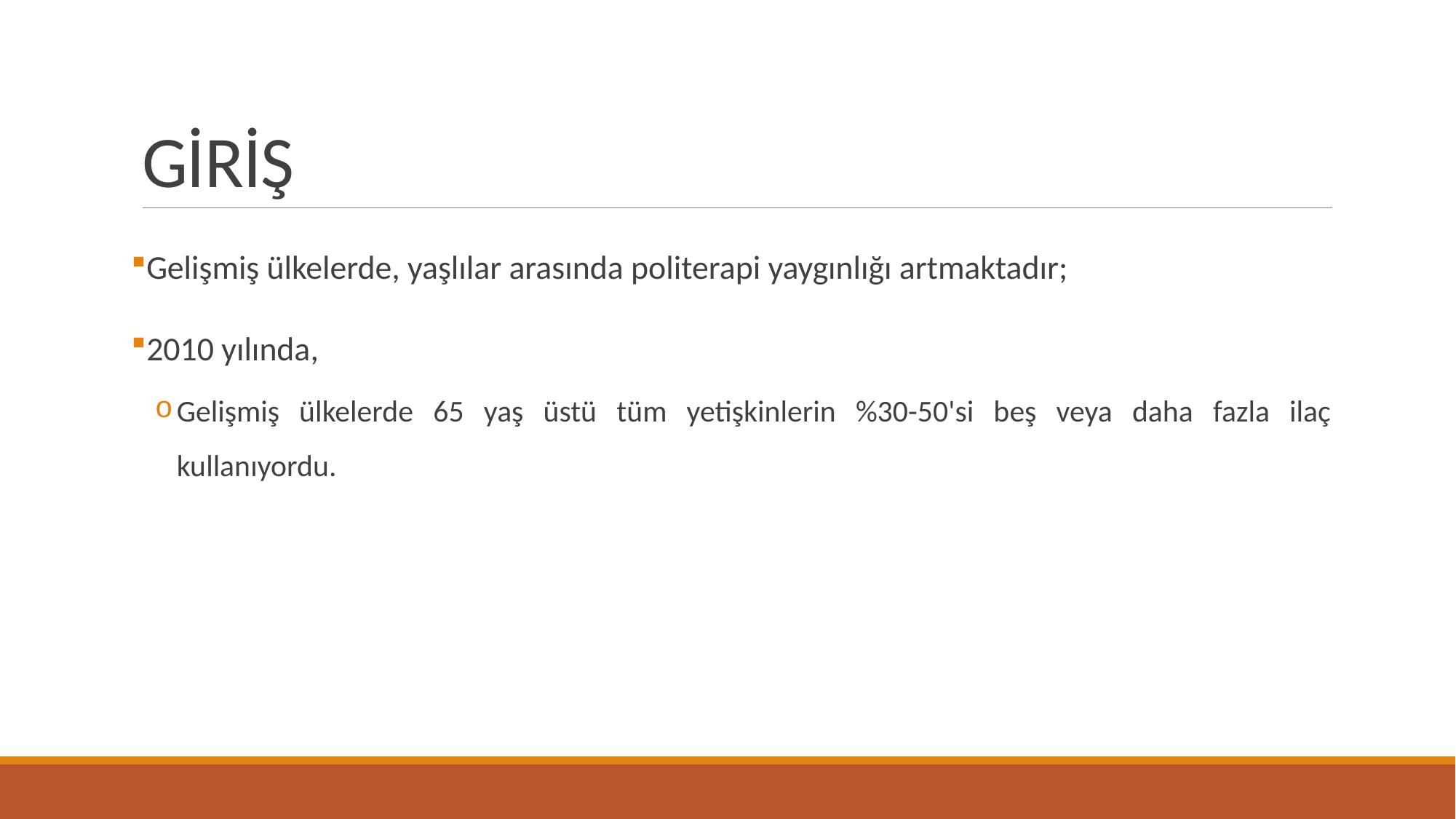

# GİRİŞ
Gelişmiş ülkelerde, yaşlılar arasında politerapi yaygınlığı artmaktadır;
2010 yılında,
Gelişmiş ülkelerde 65 yaş üstü tüm yetişkinlerin %30-50'si beş veya daha fazla ilaç kullanıyordu.